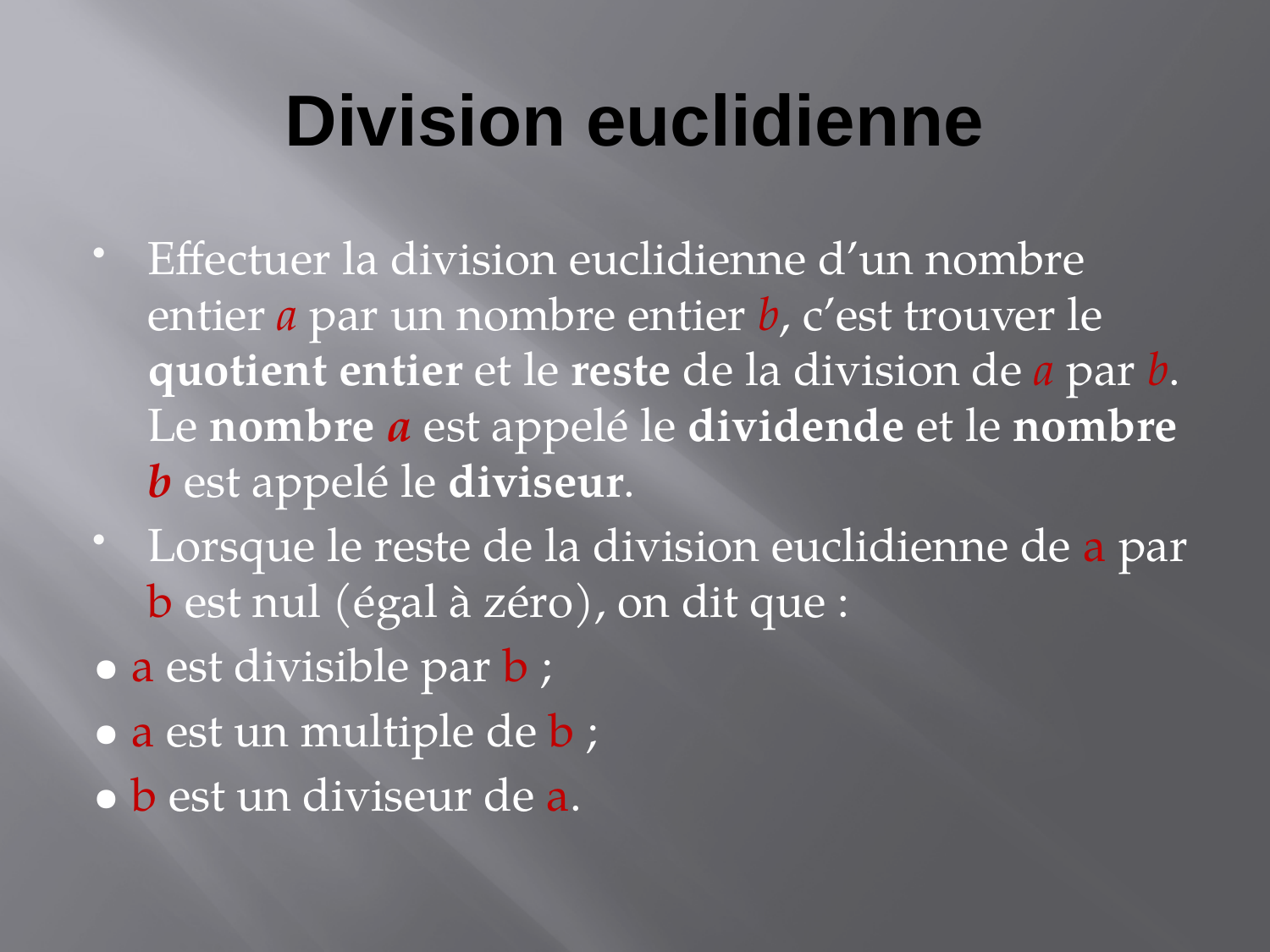

# Division euclidienne
Effectuer la division euclidienne d’un nombre entier a par un nombre entier b, c’est trouver le quotient entier et le reste de la division de a par b.
Le nombre a est appelé le dividende et le nombre b est appelé le diviseur.
Lorsque le reste de la division euclidienne de a par b est nul (égal à zéro), on dit que :
• a est divisible par b ;
• a est un multiple de b ;
• b est un diviseur de a.